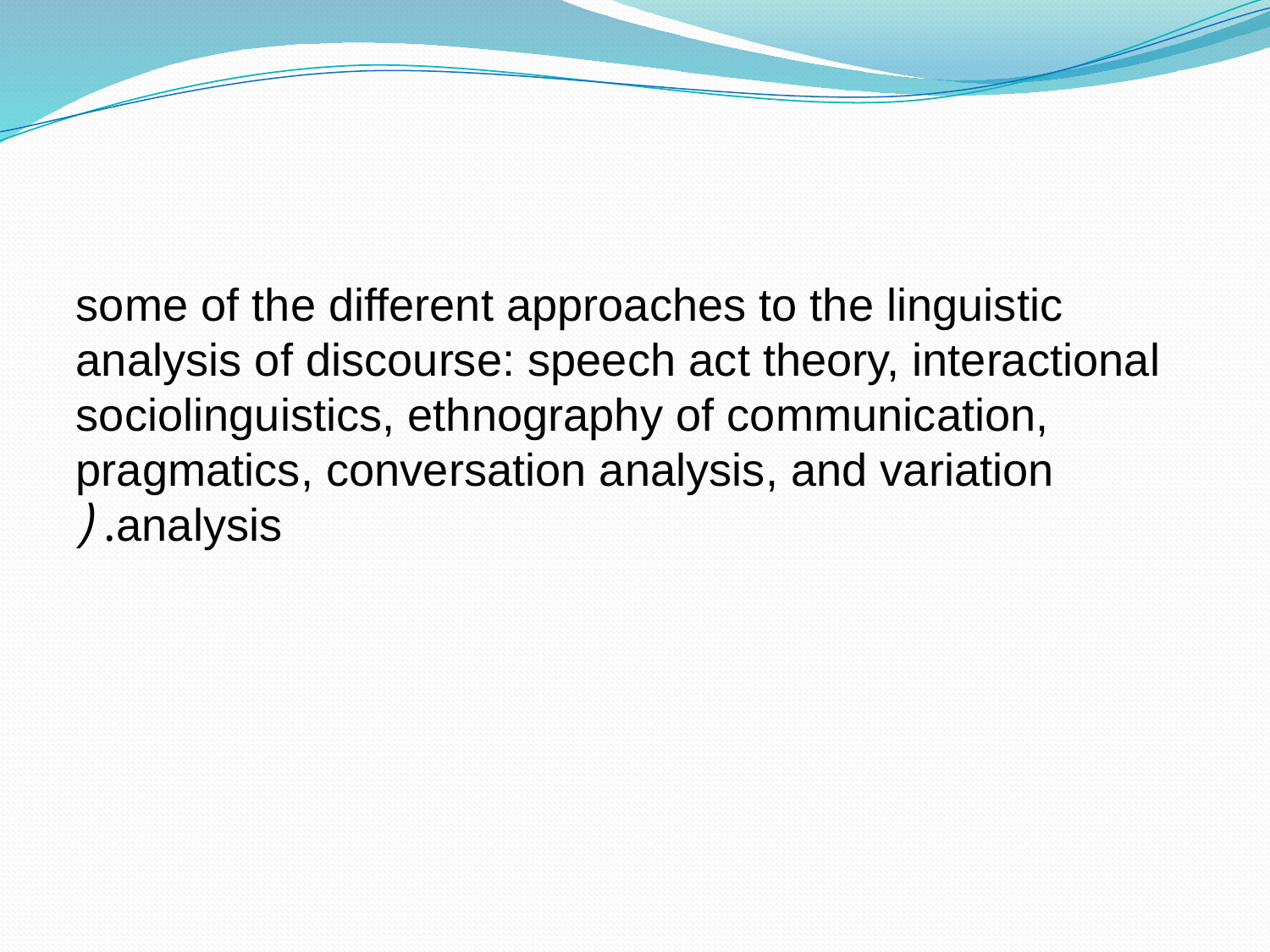

#
some of the different approaches to the linguistic analysis of discourse: speech act theory, interactional sociolinguistics, ethnography of communication, pragmatics, conversation analysis, and variation analysis. (